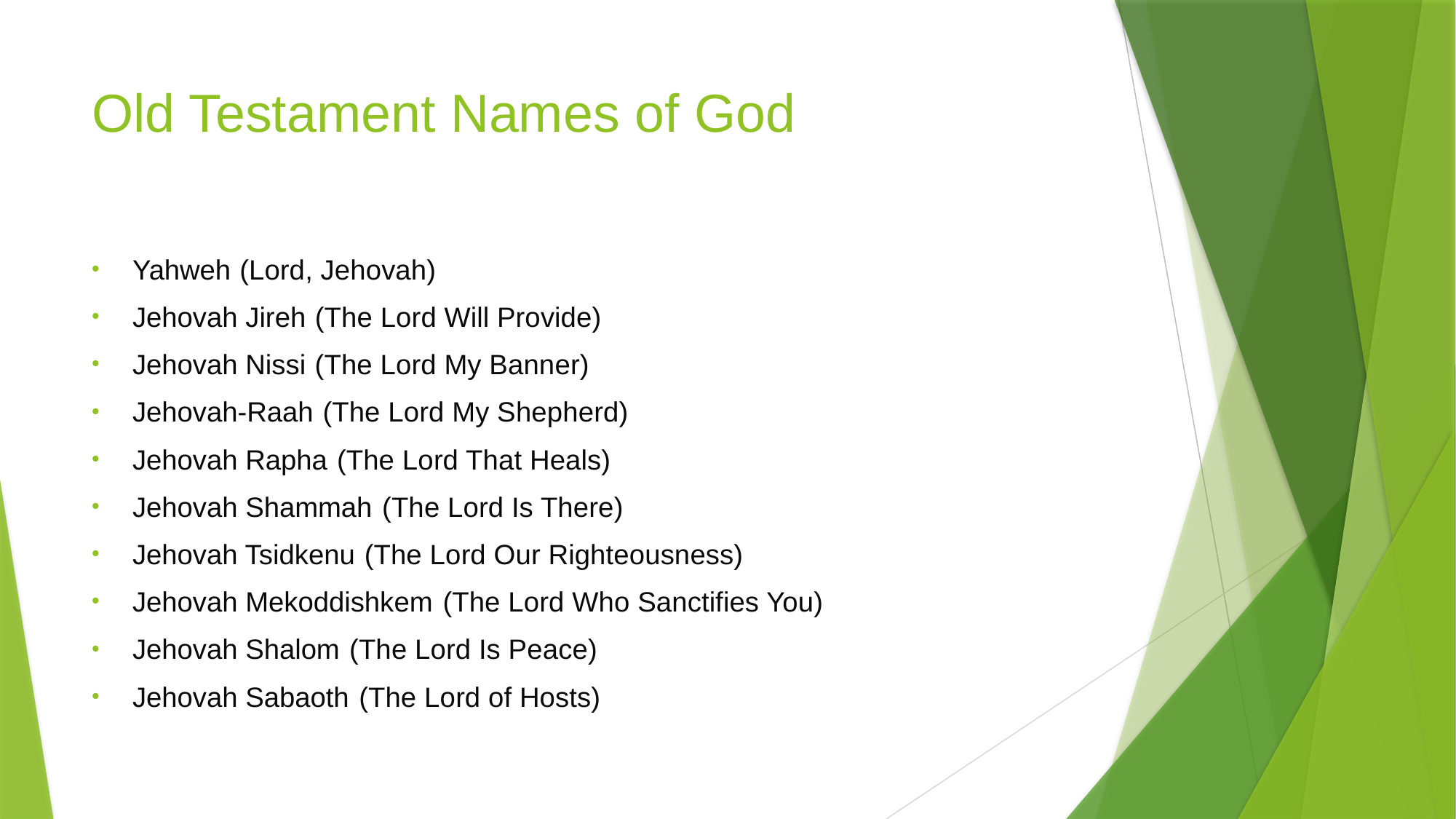

# Old Testament Names of God

Yahweh (Lord, Jehovah)
Jehovah Jireh (The Lord Will Provide)
Jehovah Nissi (The Lord My Banner)
Jehovah-Raah (The Lord My Shepherd)
Jehovah Rapha (The Lord That Heals)
Jehovah Shammah (The Lord Is There)
Jehovah Tsidkenu (The Lord Our Righteousness)
Jehovah Mekoddishkem (The Lord Who Sanctifies You)
Jehovah Shalom (The Lord Is Peace)
Jehovah Sabaoth (The Lord of Hosts)